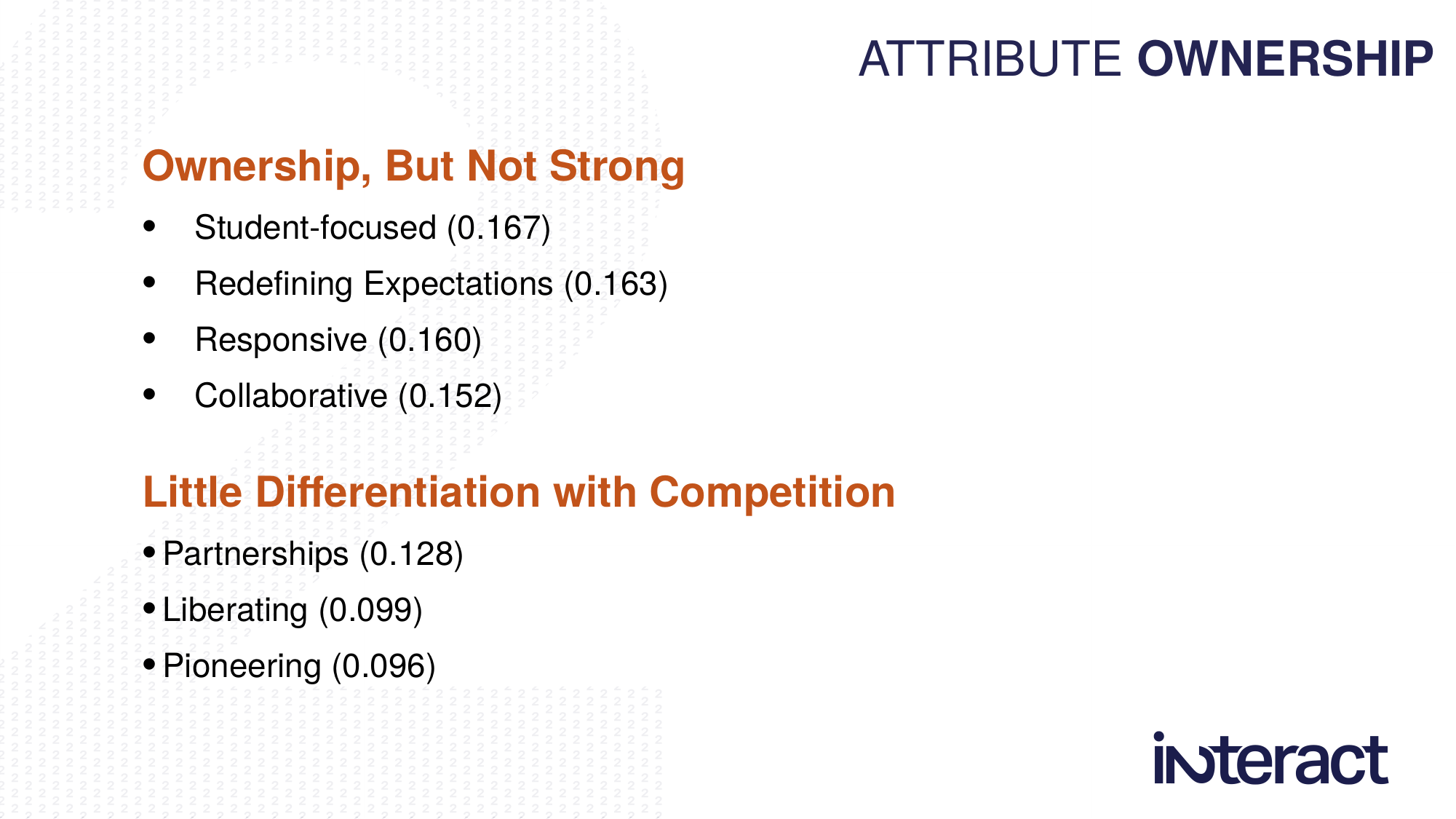

ATTRIBUTE OWNERSHIP
Ownership, But Not Strong
Student-focused (0.167)
Redefining Expectations (0.163)
Responsive (0.160)
Collaborative (0.152)
Little Differentiation with Competition
Partnerships (0.128)
Liberating (0.099)
Pioneering (0.096)